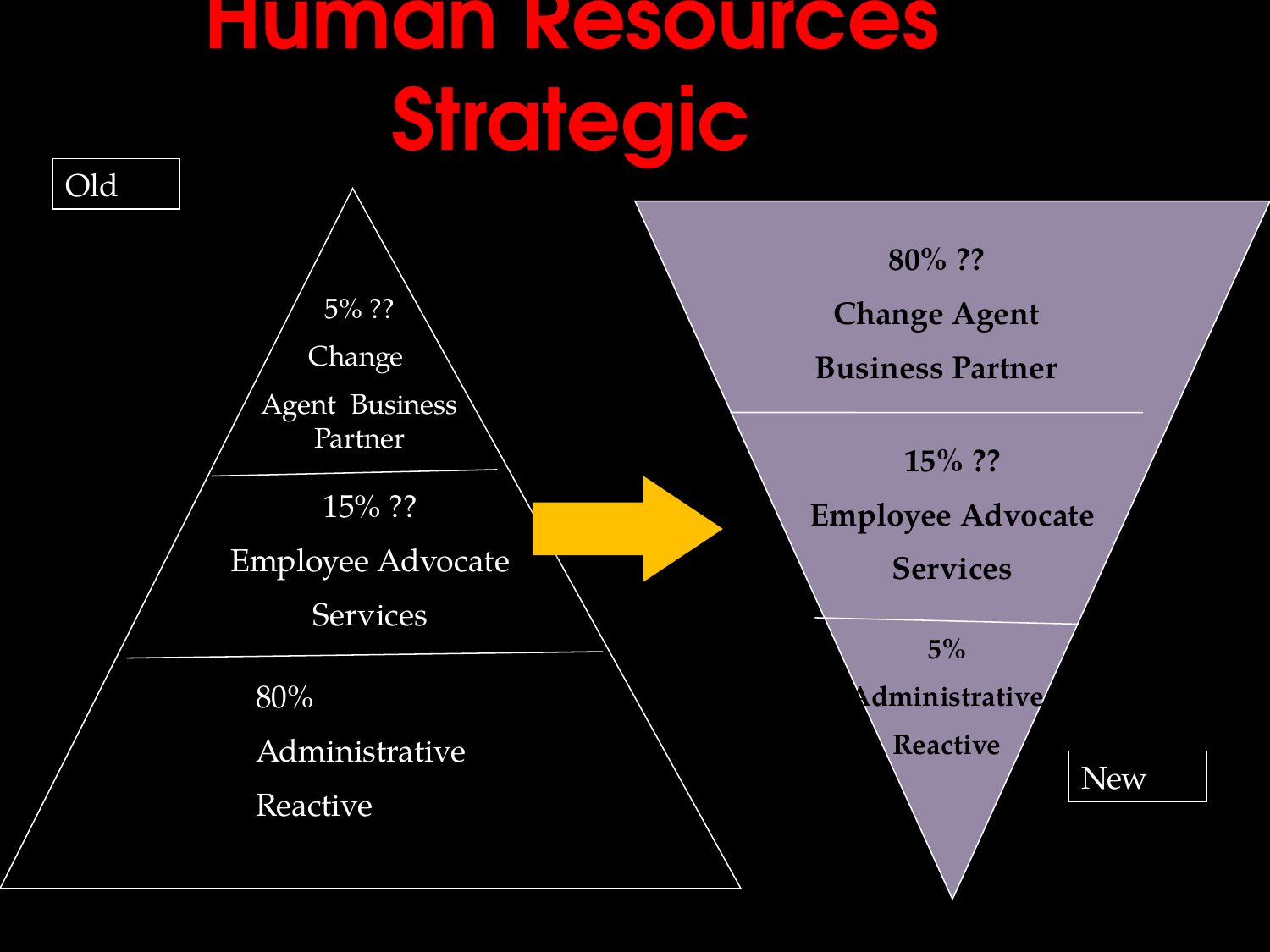

Human Resources Strategic
Old

80% ??
Change Agent
Business Partner
5% ??
Change
Agent  Business Partner

15% ??
Employee Advocate
Services

15% ??
Employee Advocate
Services

5%
Administrative
Reactive

80%
Administrative
Reactive
New